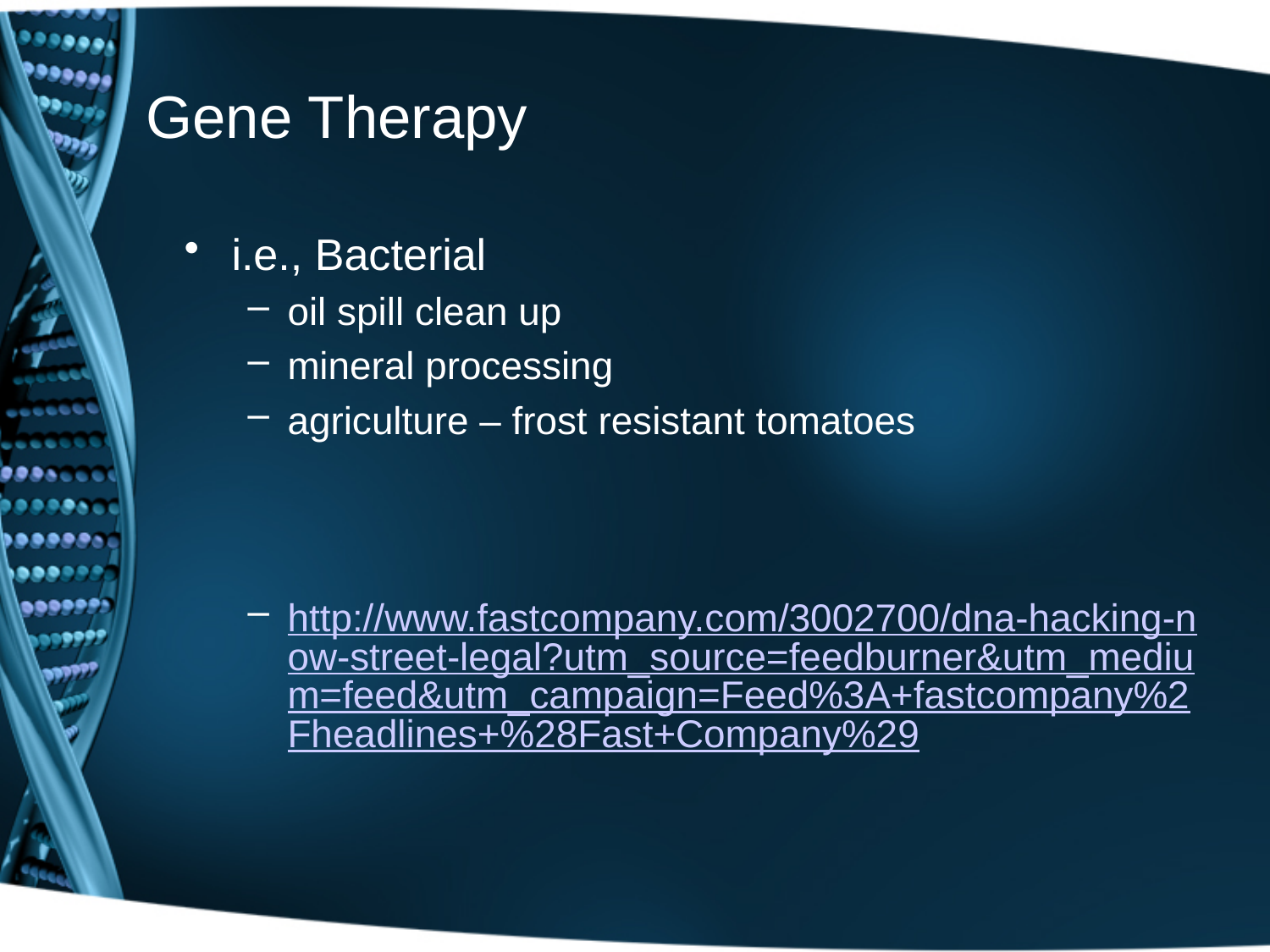

# Gene Therapy
i.e., Bacterial
oil spill clean up
mineral processing
agriculture – frost resistant tomatoes

http://www.fastcompany.com/3002700/dna-hacking-now-street-legal?utm_source=feedburner&utm_medium=feed&utm_campaign=Feed%3A+fastcompany%2Fheadlines+%28Fast+Company%29